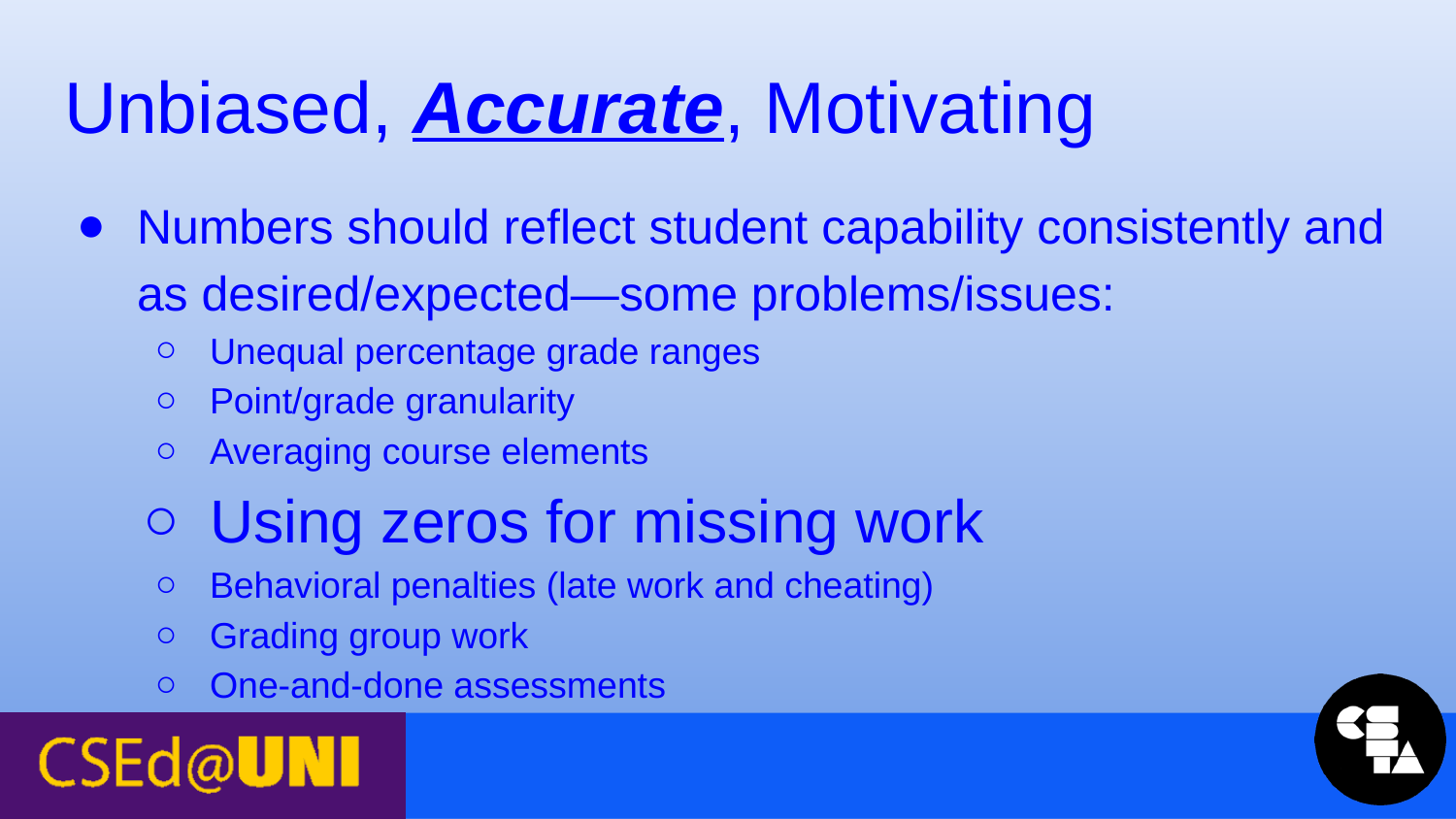

# Unbiased, Accurate, Motivating
11
Numbers should reflect student capability consistently and as desired/expected—some problems/issues:
Unequal percentage grade ranges
Point/grade granularity
Averaging course elements
Using zeros for missing work
Behavioral penalties (late work and cheating)
Grading group work
One-and-done assessments